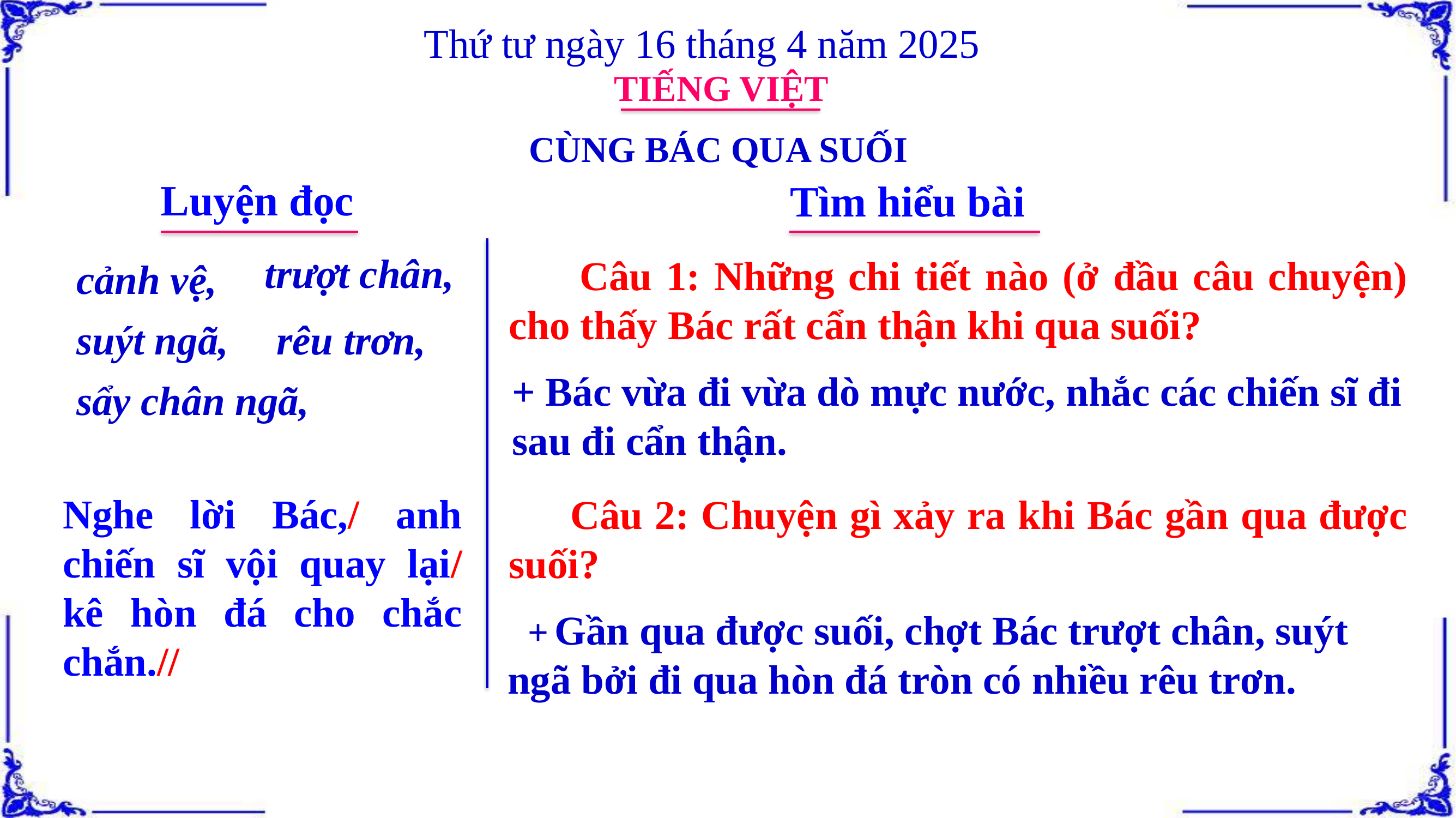

Thứ tư ngày 16 tháng 4 năm 2025
TIẾNG VIỆT
CÙNG BÁC QUA SUỐI
Luyện đọc
Tìm hiểu bài
trượt chân,
     Câu 1: Những chi tiết nào (ở đầu câu chuyện) cho thấy Bác rất cẩn thận khi qua suối?
cảnh vệ,
suýt ngã,
rêu trơn,
+ Bác vừa đi vừa dò mực nước, nhắc các chiến sĩ đi sau đi cẩn thận.
sẩy chân ngã,
Nghe lời Bác,/ anh chiến sĩ vội quay lại/ kê hòn đá cho chắc chắn.//
     Câu 2: Chuyện gì xảy ra khi Bác gần qua được suối?
  + Gần qua được suối, chợt Bác trượt chân, suýt ngã bởi đi qua hòn đá tròn có nhiều rêu trơn.